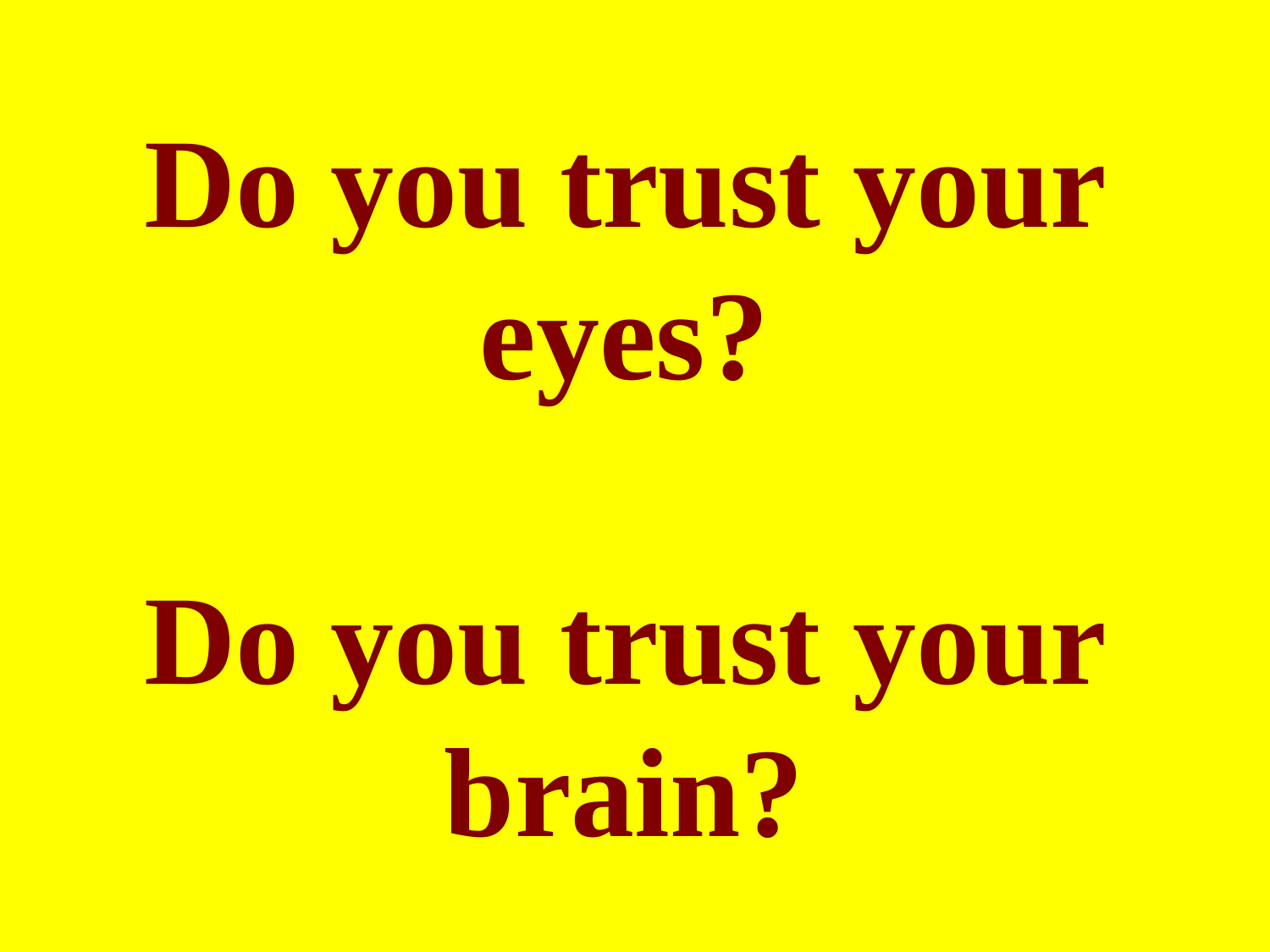

# Do you trust your eyes? Do you trust your brain?